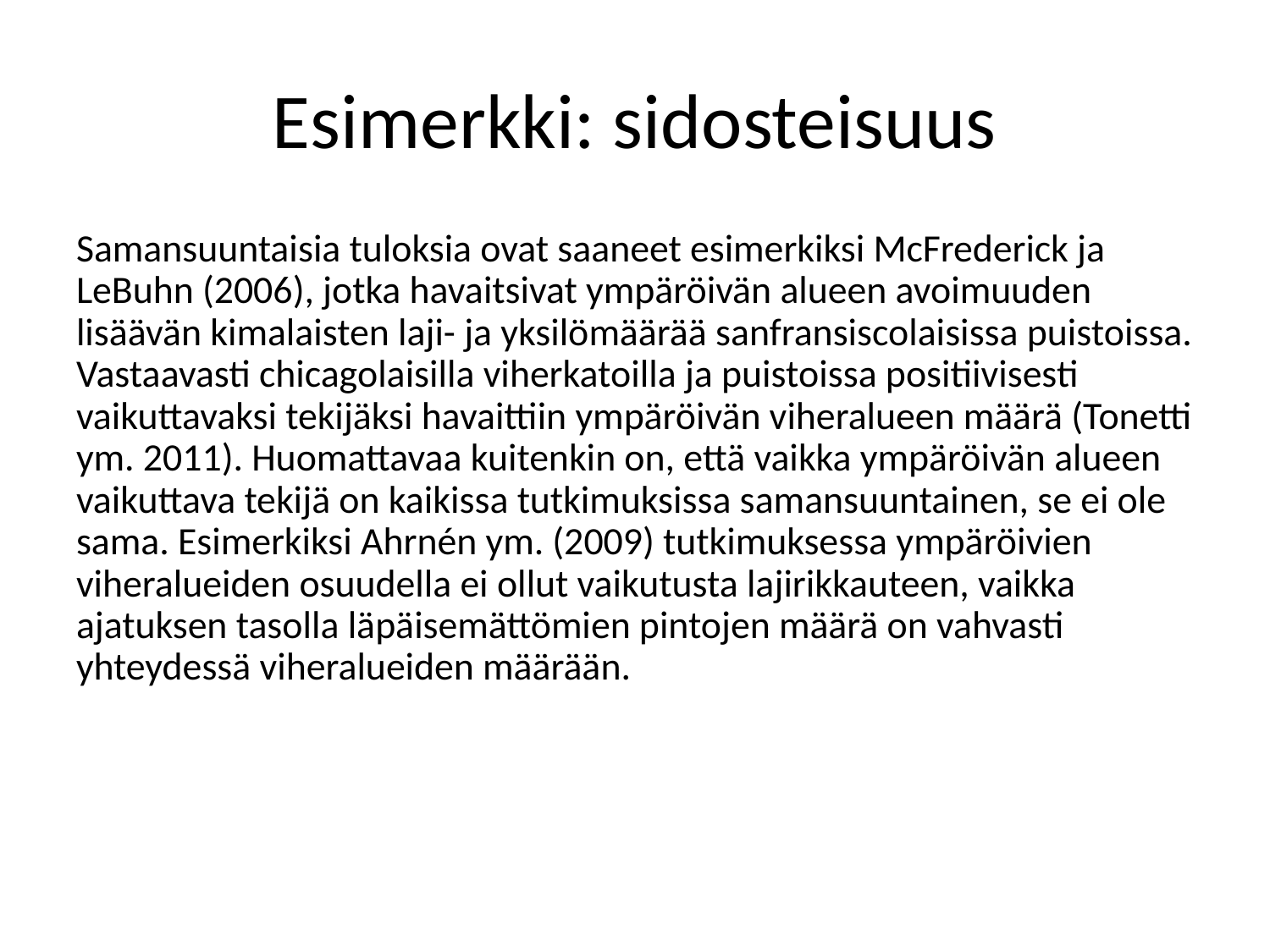

# Esimerkki: sidosteisuus
Samansuuntaisia tuloksia ovat saaneet esimerkiksi McFrederick ja LeBuhn (2006), jotka havaitsivat ympäröivän alueen avoimuuden lisäävän kimalaisten laji- ja yksilömäärää sanfransiscolaisissa puistoissa. Vastaavasti chicagolaisilla viherkatoilla ja puistoissa positiivisesti vaikuttavaksi tekijäksi havaittiin ympäröivän viheralueen määrä (Tonetti ym. 2011). Huomattavaa kuitenkin on, että vaikka ympäröivän alueen vaikuttava tekijä on kaikissa tutkimuksissa samansuuntainen, se ei ole sama. Esimerkiksi Ahrnén ym. (2009) tutkimuksessa ympäröivien viheralueiden osuudella ei ollut vaikutusta lajirikkauteen, vaikka ajatuksen tasolla läpäisemättömien pintojen määrä on vahvasti yhteydessä viheralueiden määrään.